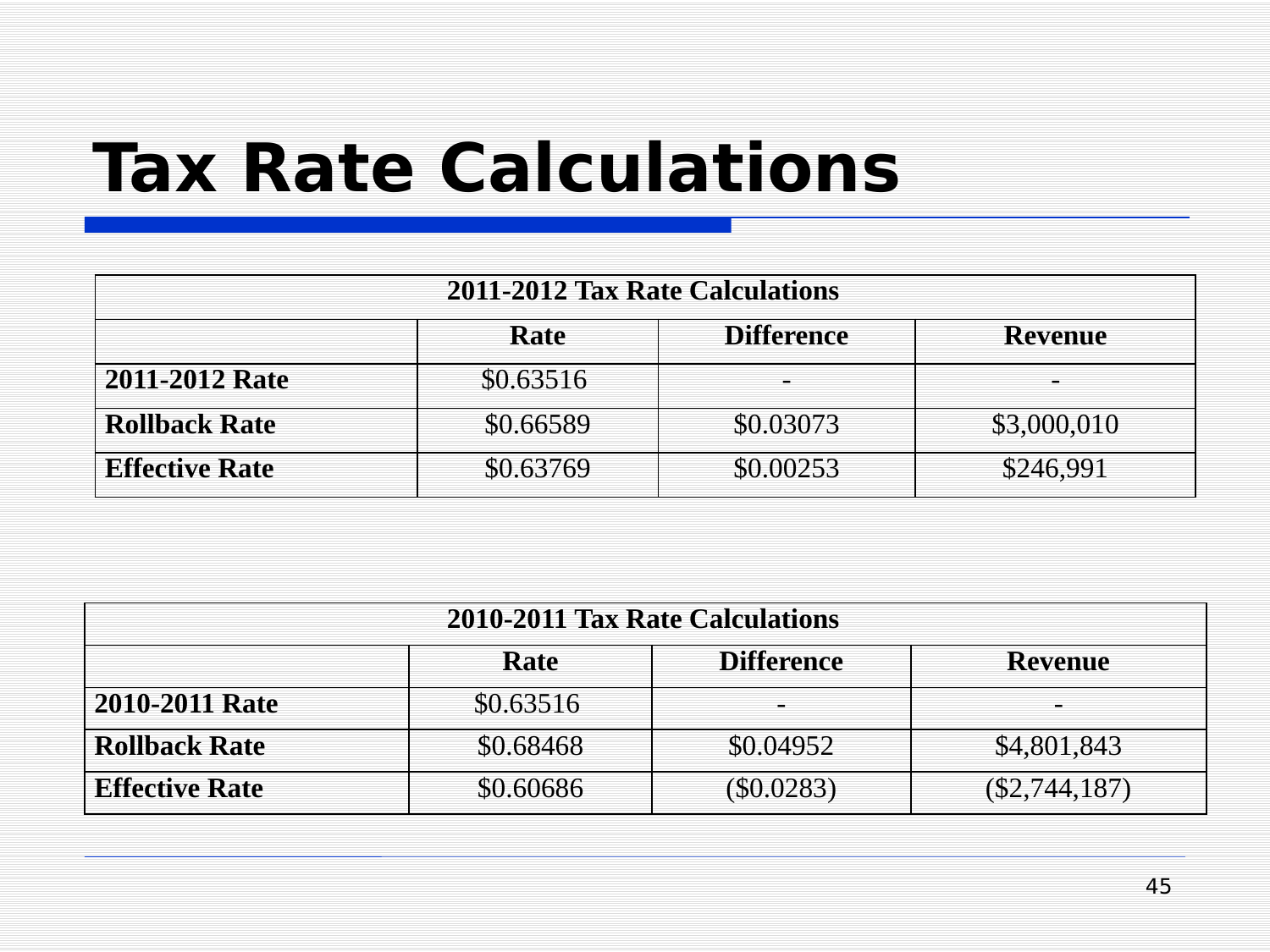

# Tax Rate Calculations
| 2011-2012 Tax Rate Calculations |  |  |  |
| --- | --- | --- | --- |
|  | Rate | Difference | Revenue |
| 2011-2012 Rate | $0.63516 | - | - |
| Rollback Rate | $0.66589 | $0.03073 | $3,000,010 |
| Effective Rate | $0.63769 | $0.00253 | $246,991 |
| 2010-2011 Tax Rate Calculations |  |  |  |
| --- | --- | --- | --- |
|  | Rate | Difference | Revenue |
| 2010-2011 Rate | $0.63516 | - | - |
| Rollback Rate | $0.68468 | $0.04952 | $4,801,843 |
| Effective Rate | $0.60686 | ($0.0283) | ($2,744,187) |
45